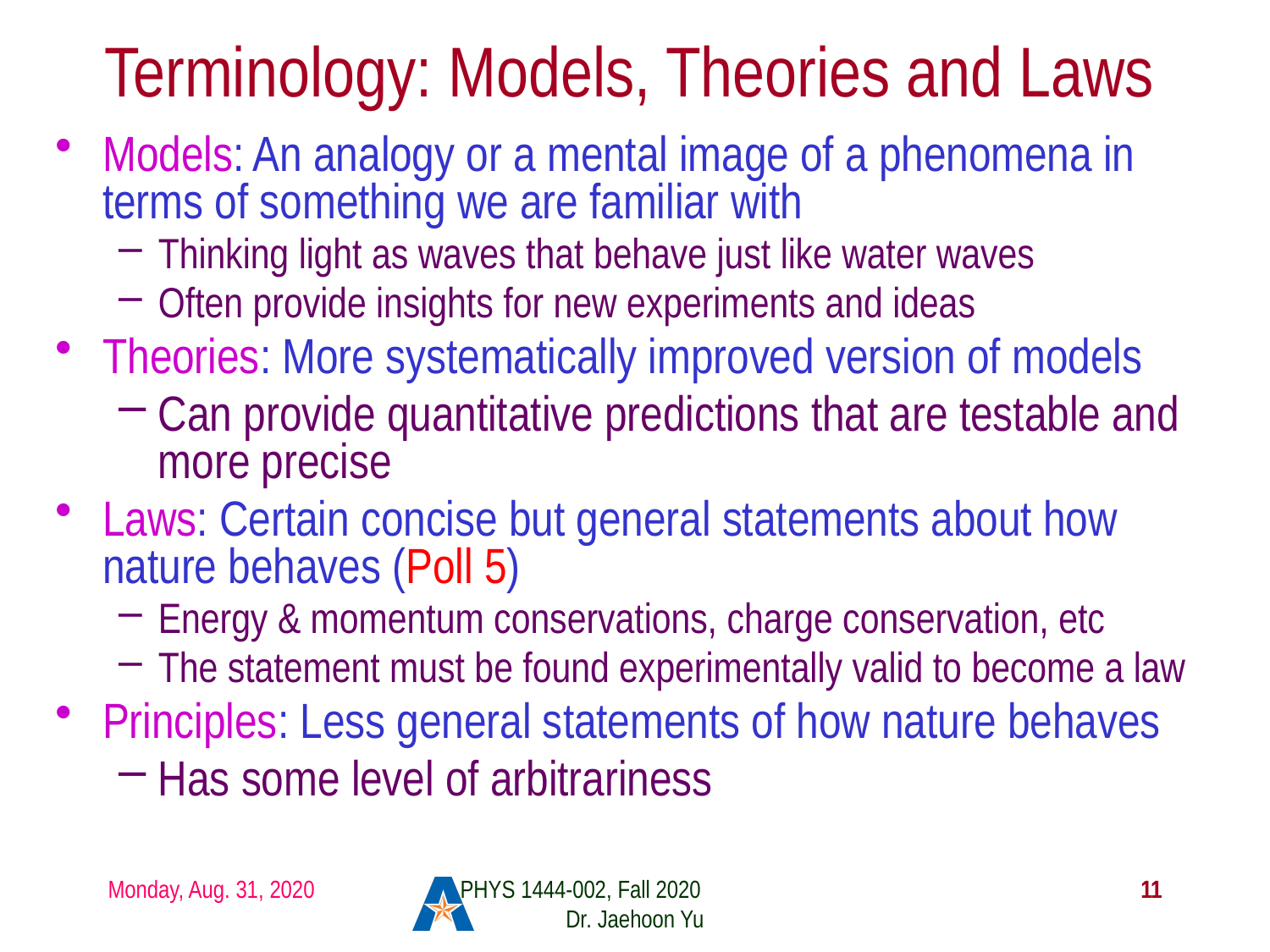

# Terminology: Models, Theories and Laws
Models: An analogy or a mental image of a phenomena in terms of something we are familiar with
Thinking light as waves that behave just like water waves
Often provide insights for new experiments and ideas
Theories: More systematically improved version of models
Can provide quantitative predictions that are testable and more precise
Laws: Certain concise but general statements about how nature behaves (Poll 5)
Energy & momentum conservations, charge conservation, etc
The statement must be found experimentally valid to become a law
Principles: Less general statements of how nature behaves
Has some level of arbitrariness
Monday, Aug. 31, 2020
PHYS 1444-002, Fall 2020                    Dr. Jaehoon Yu
11
11